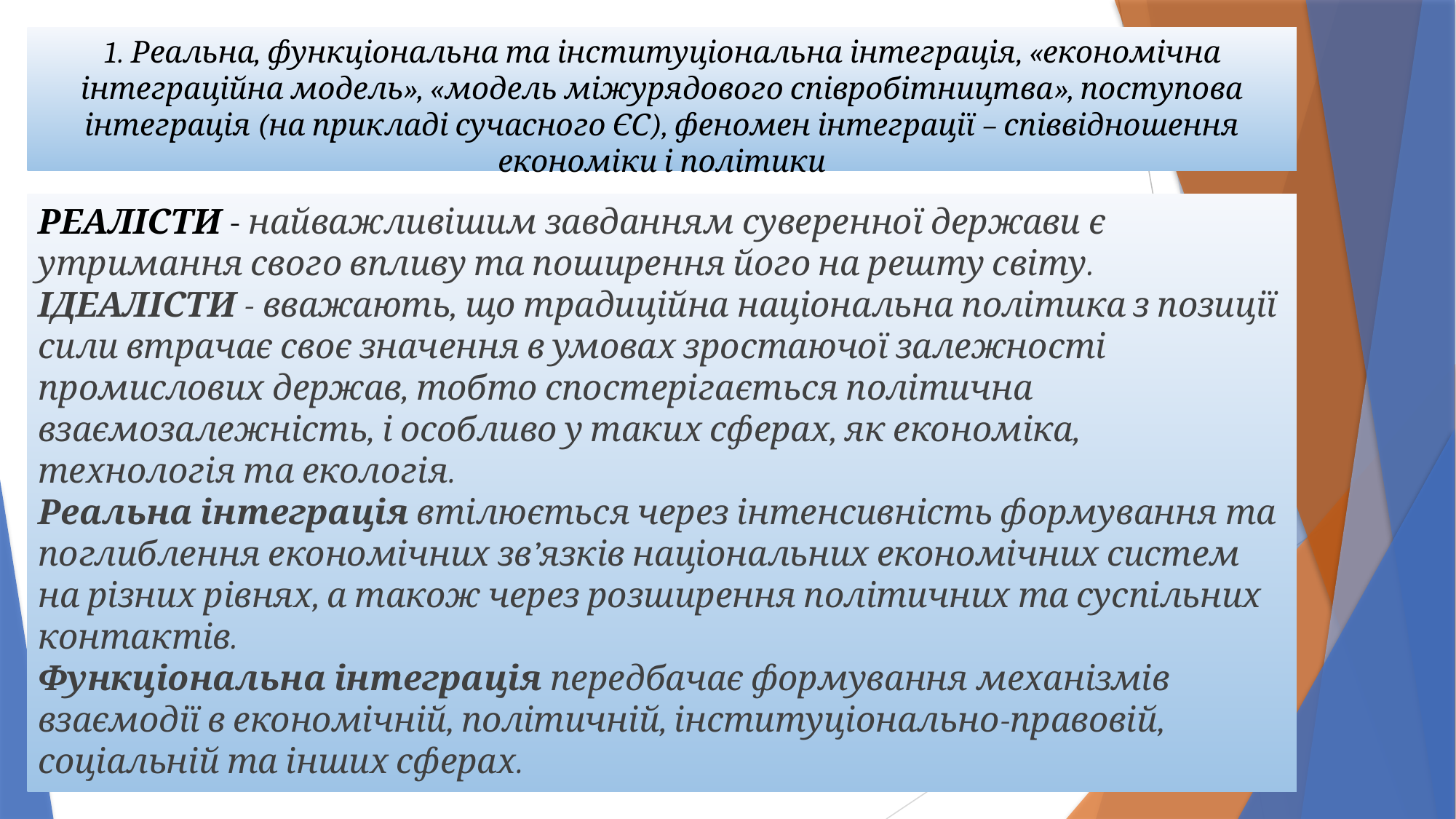

# 1. Реальна, функціональна та інституціональна інтеграція, «економічна інтеграційна модель», «модель міжурядового співробітництва», поступова інтеграція (на прикладі сучасного ЄС), феномен інтеграції – співвідношення економіки і політики
РЕАЛІСТИ - найважливішим завданням суверенної держави є утримання свого впливу та поширення його на решту світу.
ІДЕАЛІСТИ - вважають, що традиційна національна політика з позиції сили втрачає своє значення в умовах зростаючої залежності промислових держав, тобто спостерігається політична взаємозалежність, і особливо у таких сферах, як економіка, технологія та екологія.
Реальна інтеграція втілюється через інтенсивність формування та поглиблення економічних зв’язків національних економічних систем на різних рівнях, а також через розширення політичних та суспільних контактів.
Функціональна інтеграція передбачає формування механізмів взаємодії в економічній, політичній, інституціонально-правовій, соціальній та інших сферах.